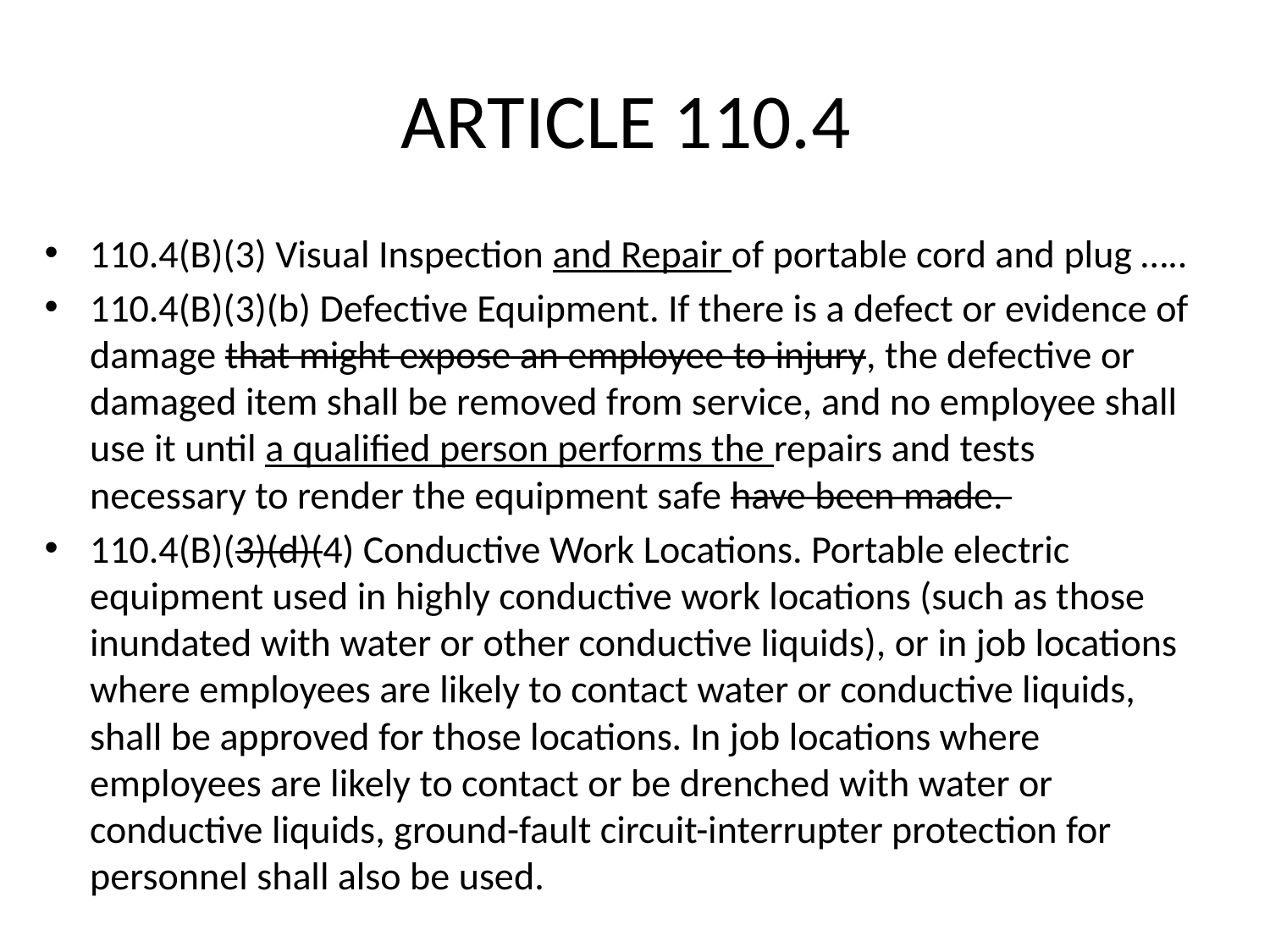

# ARTICLE 110.4
110.4(B)(3) Visual Inspection and Repair of portable cord and plug …..
110.4(B)(3)(b) Defective Equipment. If there is a defect or evidence of damage that might expose an employee to injury, the defective or damaged item shall be removed from service, and no employee shall use it until a qualified person performs the repairs and tests necessary to render the equipment safe have been made.
110.4(B)(3)(d)(4) Conductive Work Locations. Portable electric equipment used in highly conductive work locations (such as those inundated with water or other conductive liquids), or in job locations where employees are likely to contact water or conductive liquids, shall be approved for those locations. In job locations where employees are likely to contact or be drenched with water or conductive liquids, ground-fault circuit-interrupter protection for personnel shall also be used.